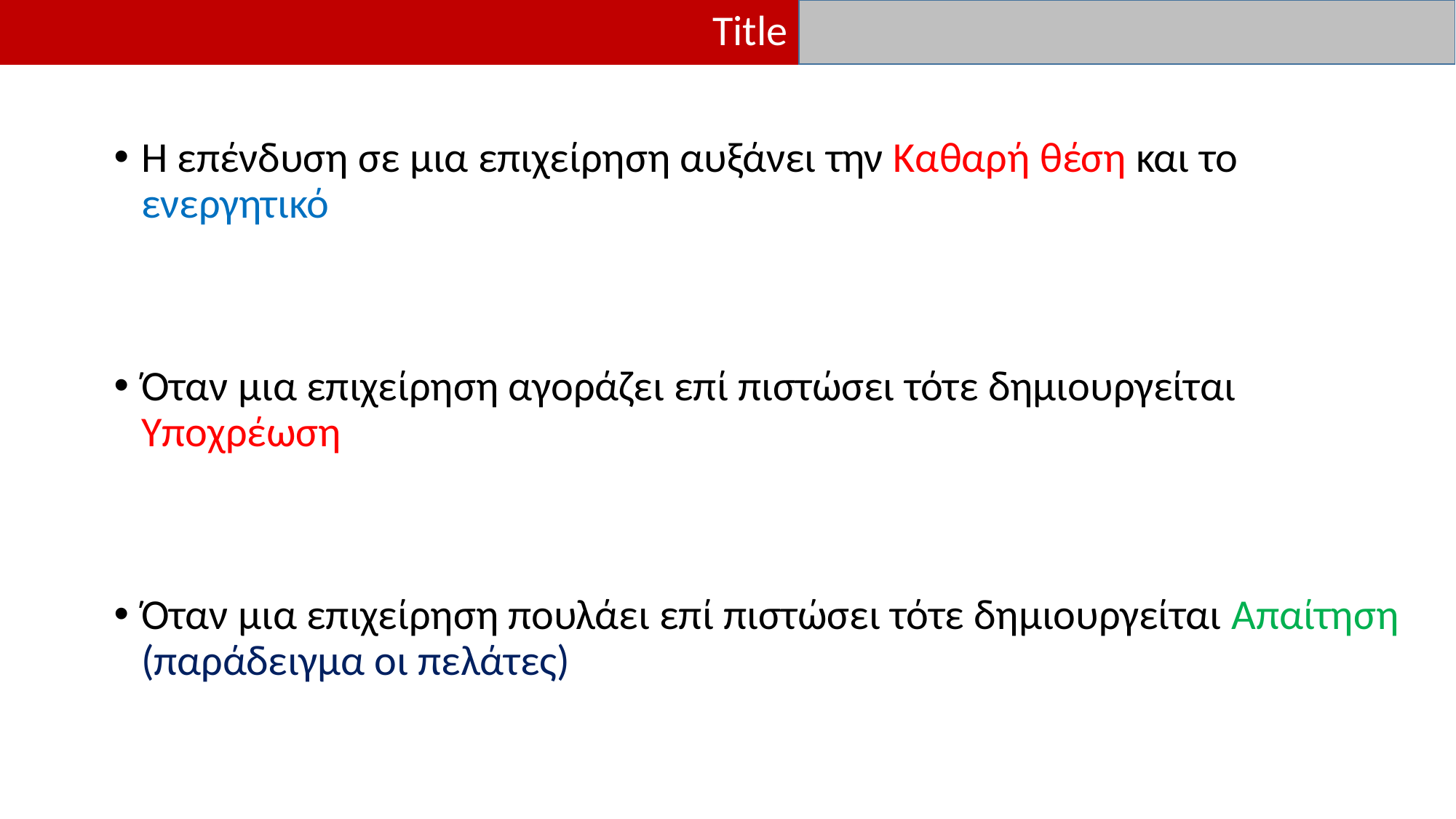

# Title

Η επένδυση σε μια επιχείρηση αυξάνει την Καθαρή θέση και το ενεργητικό

Όταν μια επιχείρηση αγοράζει επί πιστώσει τότε δημιουργείται Υποχρέωση

Όταν μια επιχείρηση πουλάει επί πιστώσει τότε δημιουργείται Απαίτηση (παράδειγμα οι πελάτες)